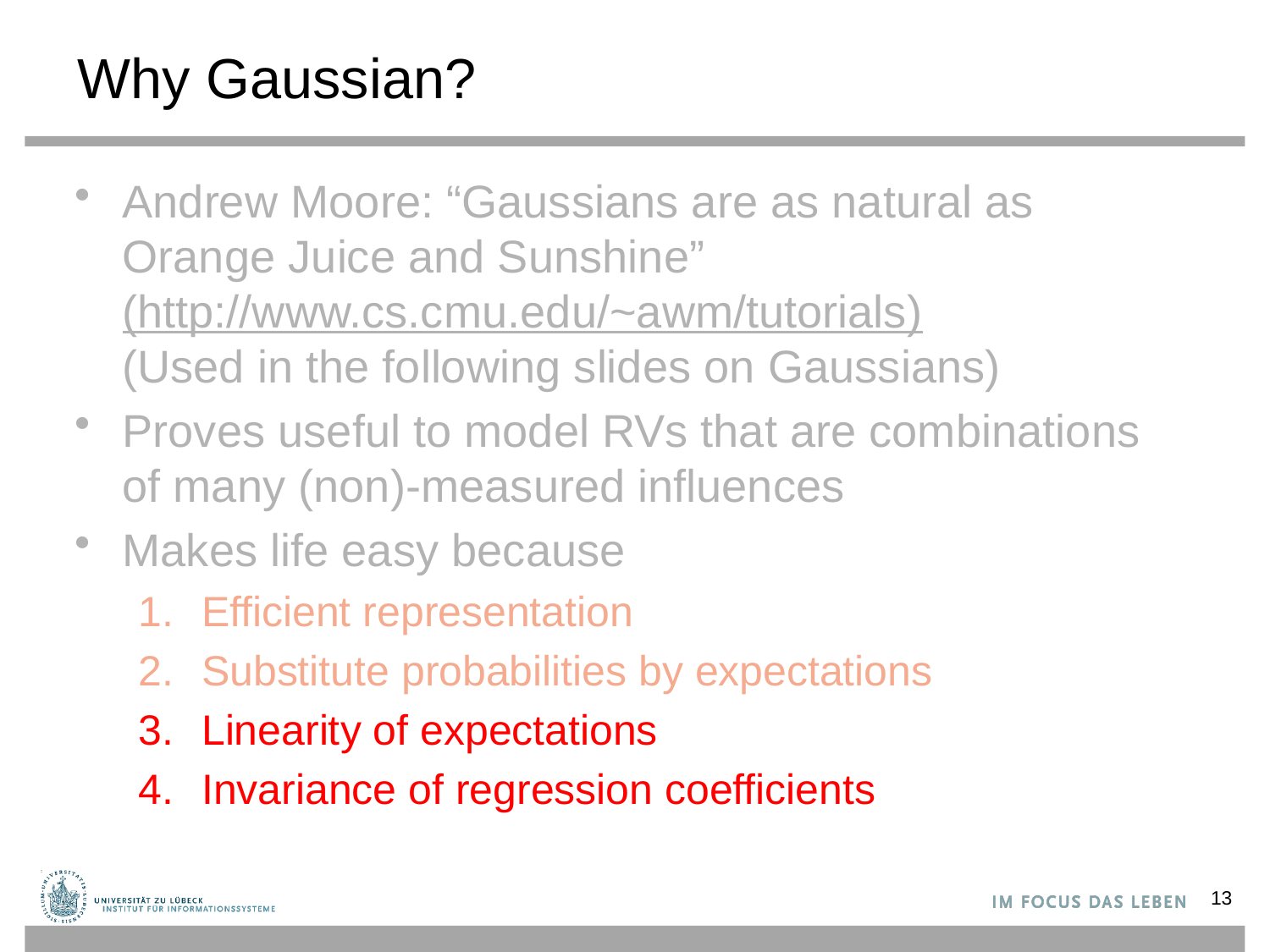

# Why Gaussian?
Andrew Moore: “Gaussians are as natural as Orange Juice and Sunshine”
(http://www.cs.cmu.edu/~awm/tutorials)
(Used in the following slides on Gaussians)
Proves useful to model RVs that are combinations of many (non)-measured influences
Makes life easy because
Efficient representation
Substitute probabilities by expectations
Linearity of expectations
Invariance of regression coefficients

13